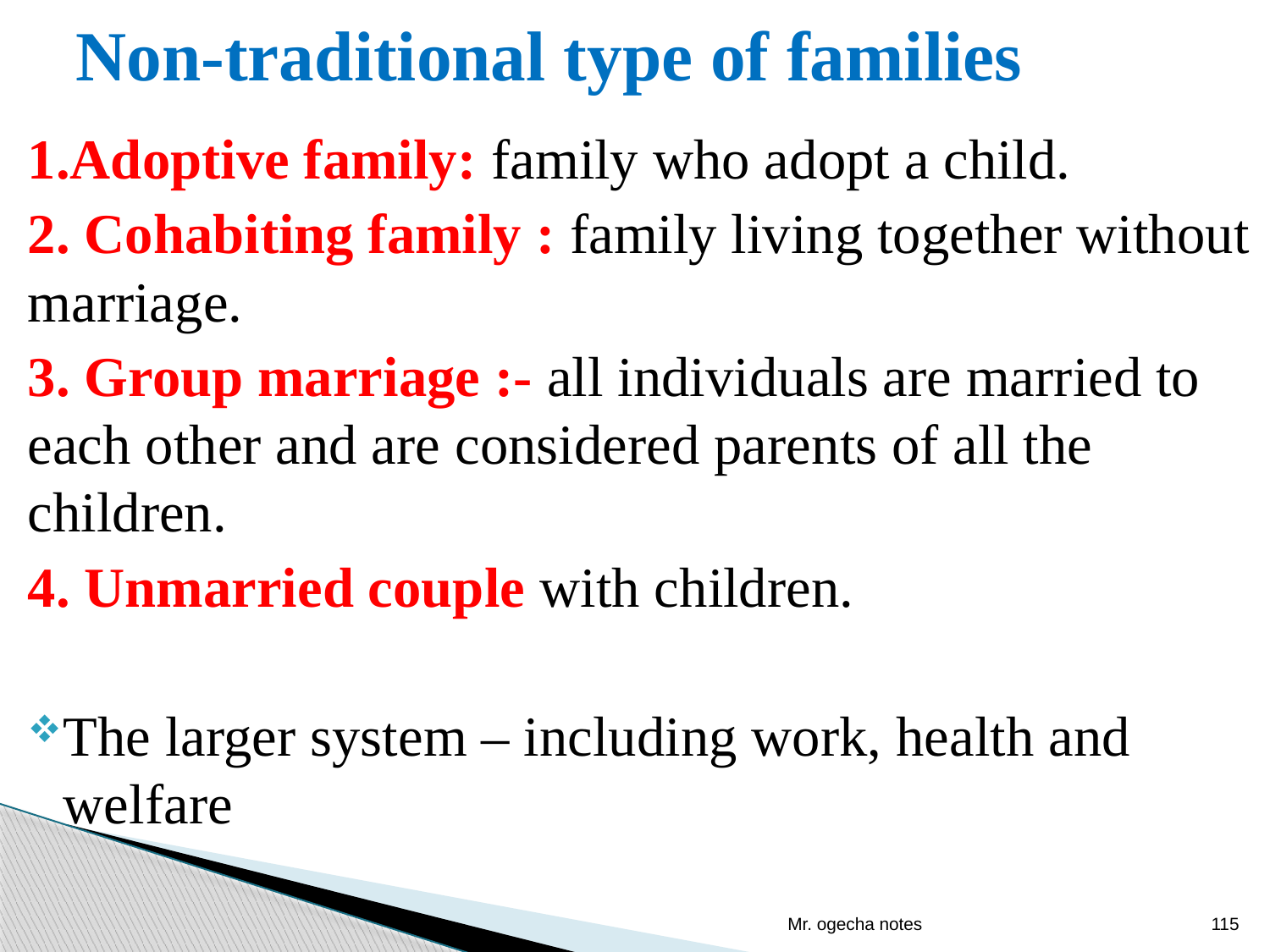

# Non-traditional type of families
1.Adoptive family: family who adopt a child.
2. Cohabiting family : family living together without marriage.
3. Group marriage :- all individuals are married to each other and are considered parents of all the children.
4. Unmarried couple with children.

The larger system – including work, health and welfare

Mr. ogecha notes
115